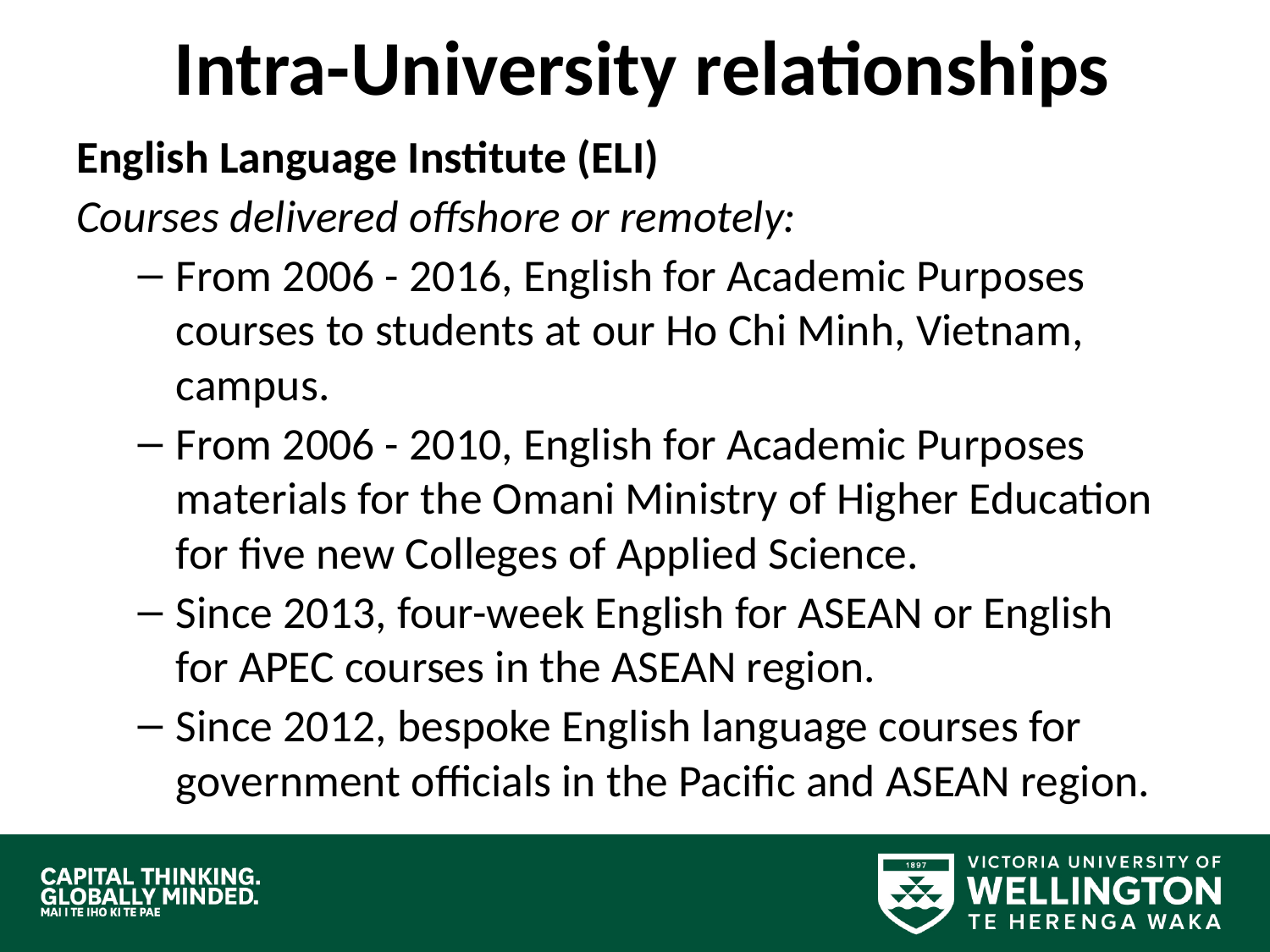

# Intra-University relationships
English Language Institute (ELI)
Courses delivered offshore or remotely:
From 2006 - 2016, English for Academic Purposes courses to students at our Ho Chi Minh, Vietnam, campus.
From 2006 - 2010, English for Academic Purposes materials for the Omani Ministry of Higher Education for five new Colleges of Applied Science.
Since 2013, four-week English for ASEAN or English for APEC courses in the ASEAN region.
Since 2012, bespoke English language courses for government officials in the Pacific and ASEAN region.